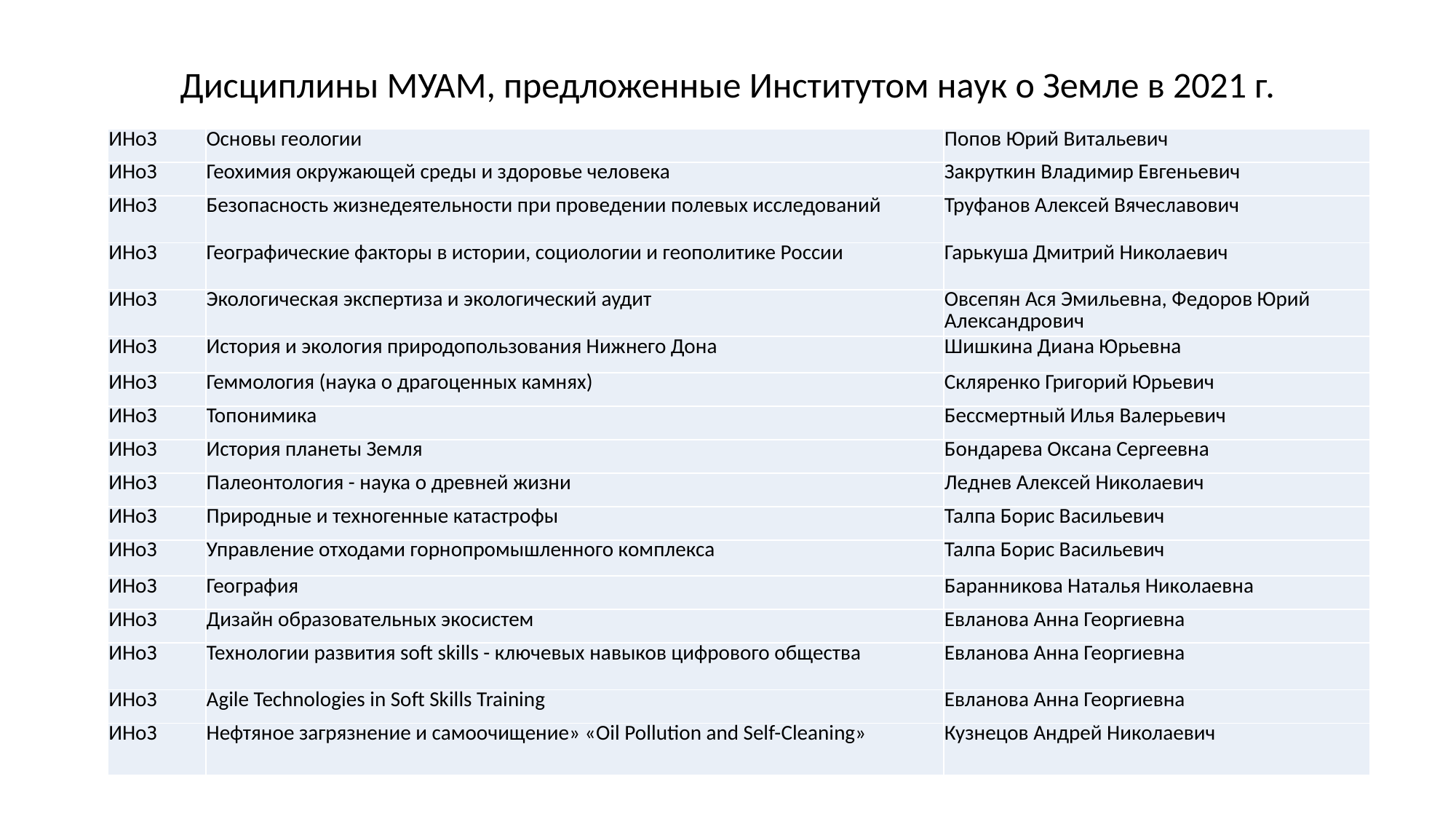

# Дисциплины МУАМ, предложенные Институтом наук о Земле в 2021 г.
| ИНоЗ | Основы геологии | Попов Юрий Витальевич |
| --- | --- | --- |
| ИНоЗ | Геохимия окружающей среды и здоровье человека | Закруткин Владимир Евгеньевич |
| ИНоЗ | Безопасность жизнедеятельности при проведении полевых исследований | Труфанов Алексей Вячеславович |
| ИНоЗ | Географические факторы в истории, социологии и геополитике России | Гарькуша Дмитрий Николаевич |
| ИНоЗ | Экологическая экспертиза и экологический аудит | Овсепян Ася Эмильевна, Федоров Юрий Александрович |
| ИНоЗ | История и экология природопользования Нижнего Дона | Шишкина Диана Юрьевна |
| ИНоЗ | Геммология (наука о драгоценных камнях) | Скляренко Григорий Юрьевич |
| ИНоЗ | Топонимика | Бессмертный Илья Валерьевич |
| ИНоЗ | История планеты Земля | Бондарева Оксана Сергеевна |
| ИНоЗ | Палеонтология - наука о древней жизни | Леднев Алексей Николаевич |
| ИНоЗ | Природные и техногенные катастрофы | Талпа Борис Васильевич |
| ИНоЗ | Управление отходами горнопромышленного комплекса | Талпа Борис Васильевич |
| ИНоЗ | География | Баранникова Наталья Николаевна |
| ИНоЗ | Дизайн образовательных экосистем | Евланова Анна Георгиевна |
| ИНоЗ | Технологии развития soft skills - ключевых навыков цифрового общества | Евланова Анна Георгиевна |
| ИНоЗ | Agile Technologies in Soft Skills Training | Евланова Анна Георгиевна |
| ИНоЗ | Нефтяное загрязнение и самоочищение» «Oil Pollution and Self-Cleaning» | Кузнецов Андрей Николаевич |